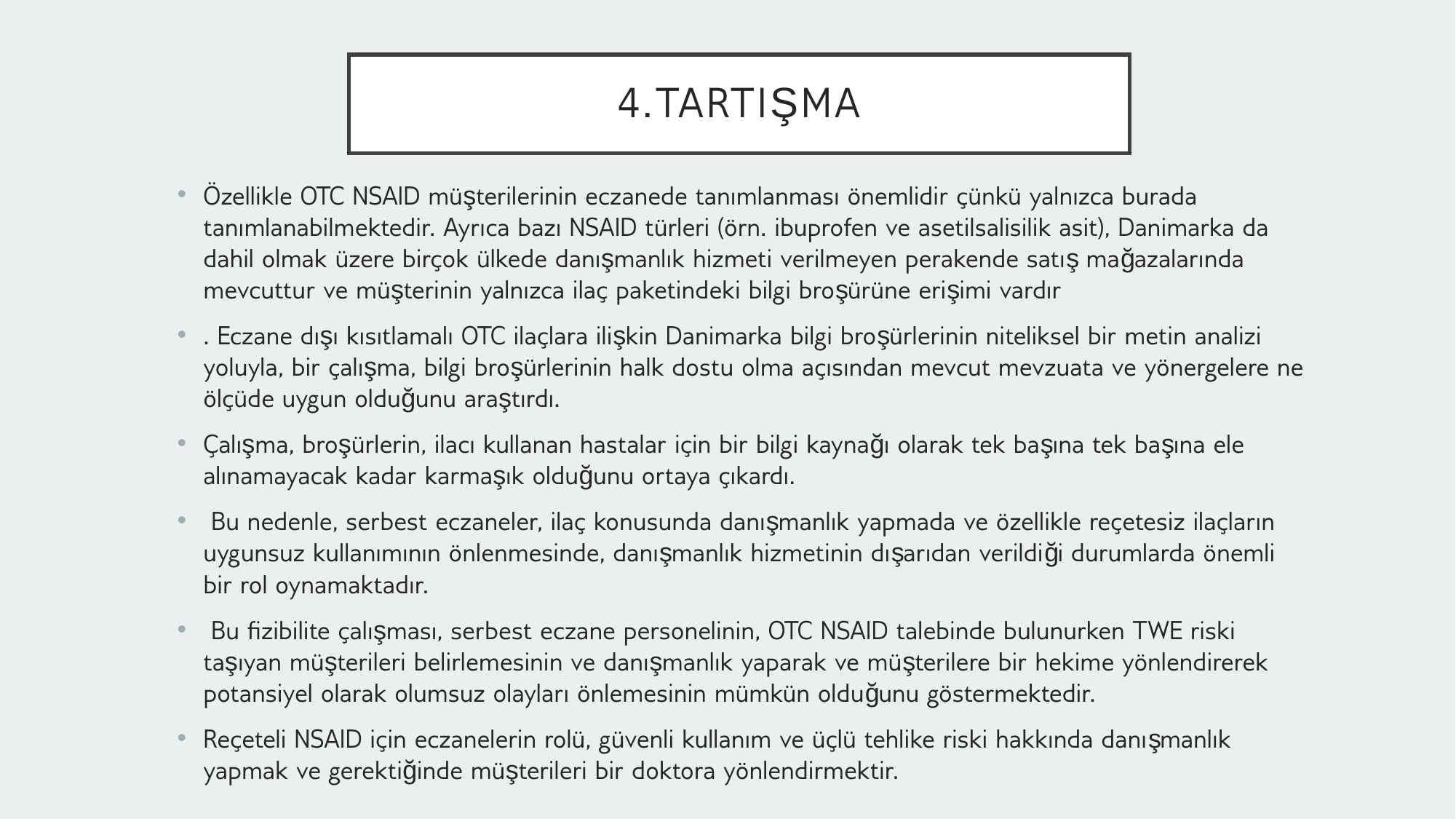

# 4.tartışma
Özellikle OTC NSAID müşterilerinin eczanede tanımlanması önemlidir çünkü yalnızca burada tanımlanabilmektedir. Ayrıca bazı NSAID türleri (örn. ibuprofen ve asetilsalisilik asit), Danimarka da dahil olmak üzere birçok ülkede danışmanlık hizmeti verilmeyen perakende satış mağazalarında mevcuttur ve müşterinin yalnızca ilaç paketindeki bilgi broşürüne erişimi vardır
. Eczane dışı kısıtlamalı OTC ilaçlara ilişkin Danimarka bilgi broşürlerinin niteliksel bir metin analizi yoluyla, bir çalışma, bilgi broşürlerinin halk dostu olma açısından mevcut mevzuata ve yönergelere ne ölçüde uygun olduğunu araştırdı.
Çalışma, broşürlerin, ilacı kullanan hastalar için bir bilgi kaynağı olarak tek başına tek başına ele alınamayacak kadar karmaşık olduğunu ortaya çıkardı.
 Bu nedenle, serbest eczaneler, ilaç konusunda danışmanlık yapmada ve özellikle reçetesiz ilaçların uygunsuz kullanımının önlenmesinde, danışmanlık hizmetinin dışarıdan verildiği durumlarda önemli bir rol oynamaktadır.
 Bu fizibilite çalışması, serbest eczane personelinin, OTC NSAID talebinde bulunurken TWE riski taşıyan müşterileri belirlemesinin ve danışmanlık yaparak ve müşterilere bir hekime yönlendirerek potansiyel olarak olumsuz olayları önlemesinin mümkün olduğunu göstermektedir.
Reçeteli NSAID için eczanelerin rolü, güvenli kullanım ve üçlü tehlike riski hakkında danışmanlık yapmak ve gerektiğinde müşterileri bir doktora yönlendirmektir.